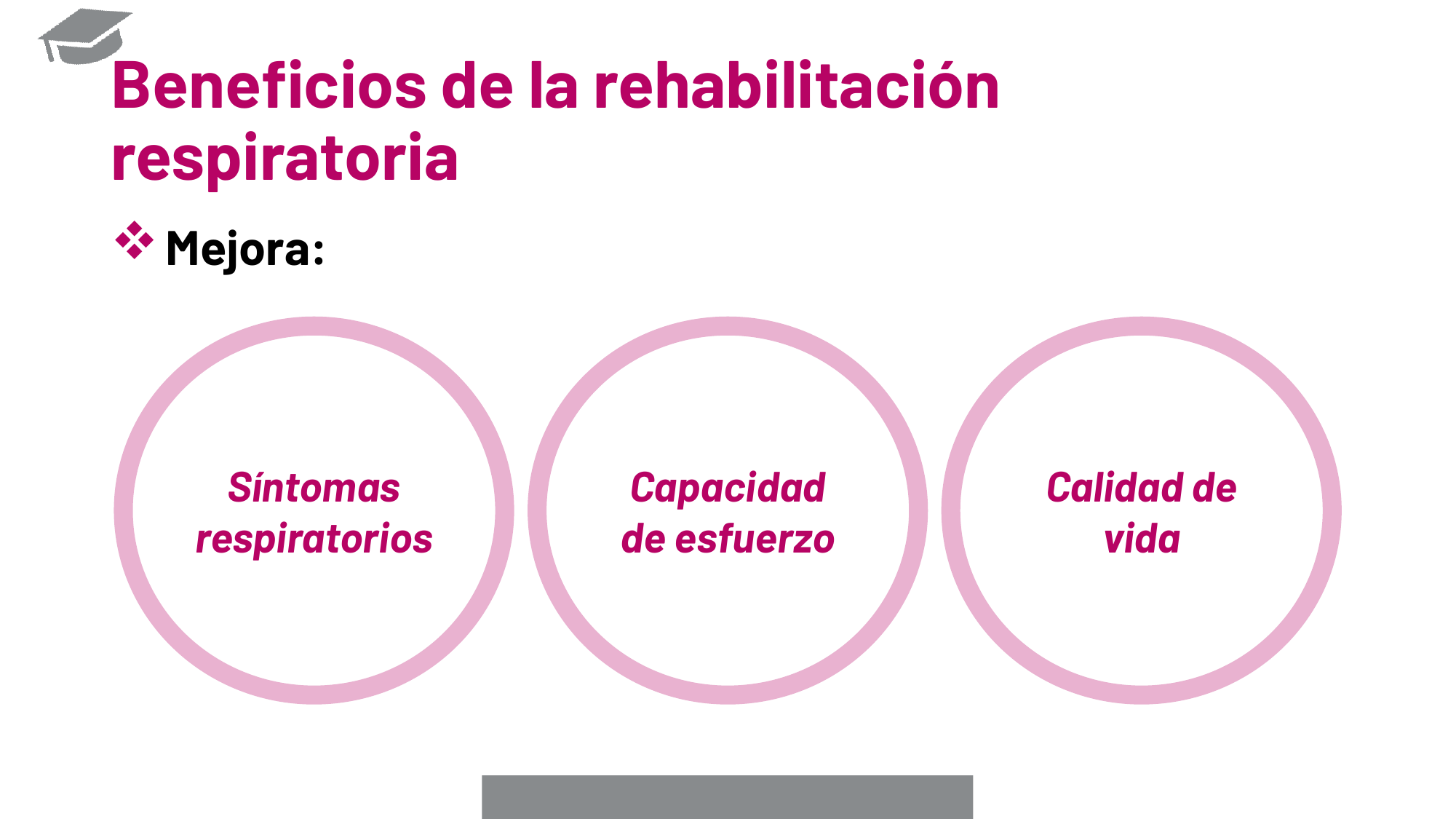

# Beneficios de la rehabilitación respiratoria
Mejora:
Síntomas respiratorios
Capacidad de esfuerzo
Calidad de vida